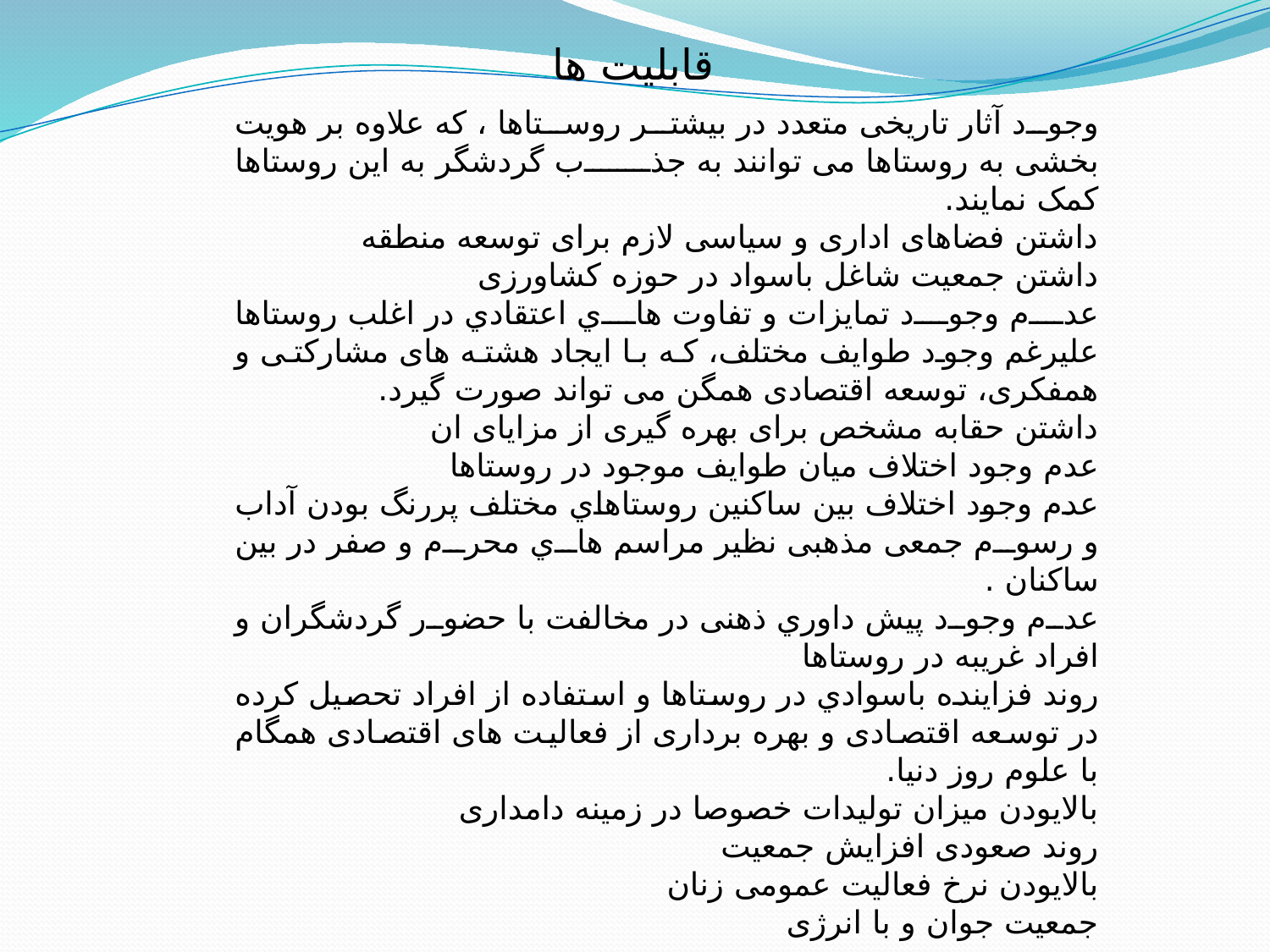

قابلیت ها
وﺟﻮد آثار ﺗﺎرﯾﺨﯽ متعدد در بیشتر روستاها ، ﮐﻪ ﻋﻼوه ﺑﺮ ﻫﻮﯾﺖ ﺑﺨﺸﯽ ﺑﻪ روﺳﺘﺎﻫﺎ ﻣﯽ ﺗﻮاﻧﻨﺪ ﺑﻪ ﺟﺬب ﮔﺮدﺷﮕﺮ ﺑﻪ اﯾﻦ روﺳﺘﺎﻫﺎ ﮐﻤﮏ ﻧﻤﺎﯾﻨﺪ.
داشتن فضاهای اداری و سیاسی لازم برای توسعه منطقه
داشتن جمعیت شاغل باسواد در حوزه کشاورزی
ﻋﺪم وﺟﻮد ﺗﻤﺎﯾﺰات و ﺗﻔﺎوت ﻫﺎي اﻋﺘﻘﺎدي در اﻏﻠﺐ روﺳﺘﺎﻫﺎ ﻋﻠﯿﺮﻏﻢ وﺟﻮد ﻃﻮاﯾﻒ ﻣﺨﺘﻠﻒ، که با ایجاد هشته های مشارکتی و همفکری، توسعه اقتصادی همگن می تواند صورت گیرد.
داشتن حقابه مشخص برای بهره گیری از مزایای ان
ﻋﺪم وﺟﻮد اﺧﺘﻼف ﻣﯿﺎن ﻃﻮاﯾﻒ ﻣﻮﺟﻮد در روﺳﺘﺎﻫﺎ
ﻋﺪم وﺟﻮد اﺧﺘﻼف ﺑﯿﻦ ﺳﺎﮐﻨﯿﻦ روﺳﺘﺎﻫﺎي ﻣﺨﺘﻠﻒ ﭘﺮرﻧﮓ ﺑﻮدن آداب و رﺳﻮم ﺟﻤﻌﯽ ﻣﺬﻫﺒﯽ ﻧﻈﯿﺮ ﻣﺮاﺳﻢ ﻫﺎي ﻣﺤﺮم و ﺻﻔﺮ در ﺑﯿﻦ ﺳﺎﮐﻨﺎن .
ﻋﺪم وﺟﻮد ﭘﯿﺶ داوري ذﻫﻨﯽ در ﻣﺨﺎﻟﻔﺖ ﺑﺎ ﺣﻀﻮر ﮔﺮدﺷﮕﺮان و اﻓﺮاد ﻏﺮﯾﺒﻪ در روﺳﺘﺎﻫﺎ
روﻧﺪ ﻓﺰاﯾﻨﺪه ﺑﺎﺳﻮادي در روستاها و استفاده از افراد تحصیل کرده در توسعه اقتصادی و بهره برداری از فعالیت های اقتصادی همگام با علوم روز دنیا.
بالایودن میزان تولیدات خصوصا در زمینه دامداری
روند صعودی افزایش جمعیت
بالایودن نرخ فعالیت عمومی زنان
جمعیت جوان و با انرژی